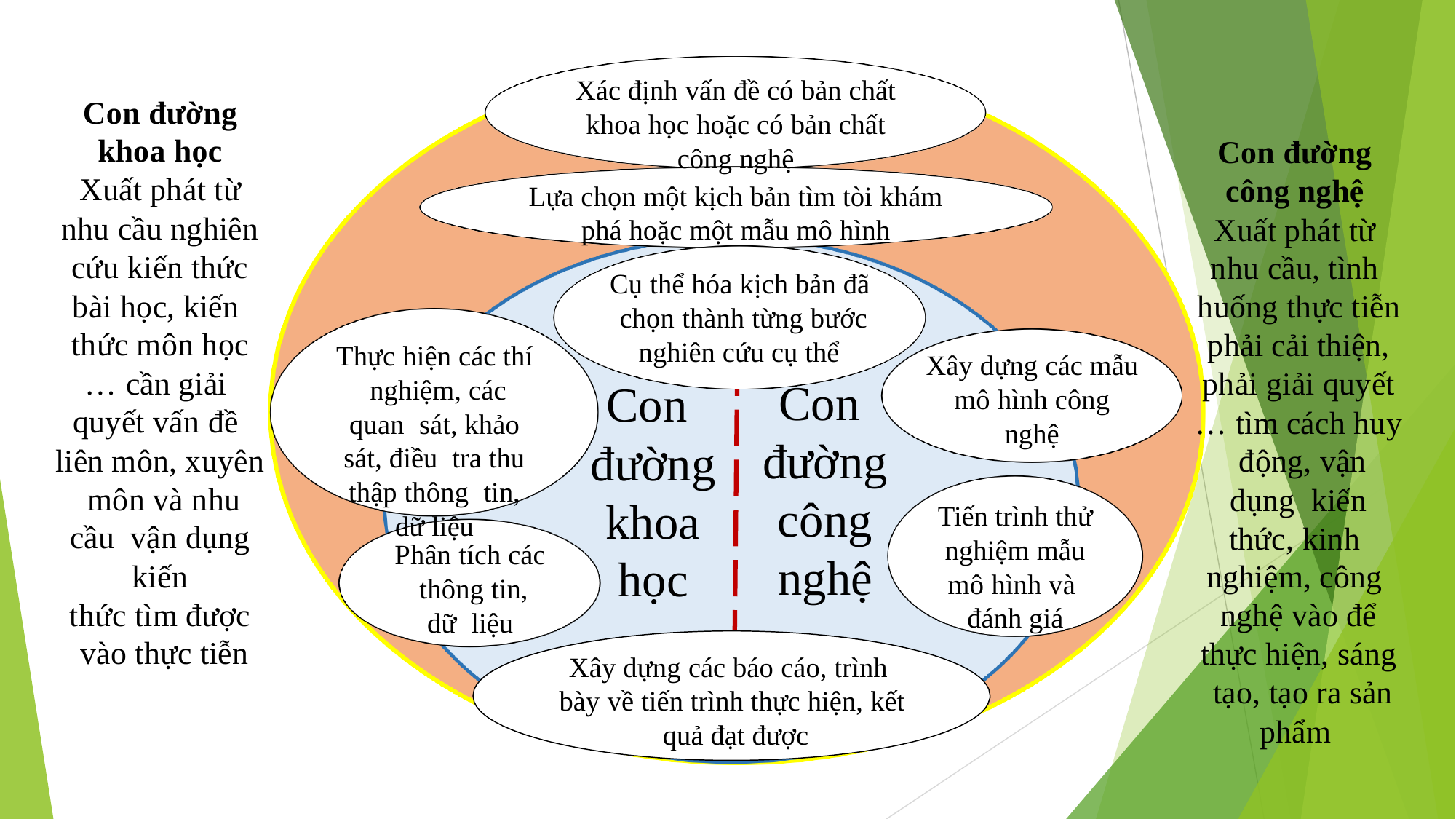

Xác định vấn đề có bản chất
khoa học hoặc có bản chất
công nghệ
Lựa chọn một kịch bản tìm tòi khám
phá hoặc một mẫu mô hình
Cụ thể hóa kịch bản đã  chọn thành từng bước
# Con đường  khoa học  Xuất phát từ
Con đường  công nghệ  Xuất phát từ  nhu cầu, tình  huống thực tiễn  phải cải thiện,  phải giải quyết
… tìm cách huy  động, vận dụng  kiến thức, kinh  nghiệm, công  nghệ vào để
thực hiện, sáng  tạo, tạo ra sản
phẩm
nhu cầu nghiên  cứu kiến thức  bài học, kiến  thức môn học
… cần giải  quyết vấn đề  liên môn, xuyên  môn và nhu cầu  vận dụng kiến
thức tìm được  vào thực tiễn
nghiên cứu cụ thể
Thực hiện các thí  nghiệm, các quan  sát, khảo sát, điều  tra thu thập thông  tin, dữ liệu
Xây dựng các mẫu  mô hình công  nghệ
Con  đường  công  nghệ
Con  đường  khoa  học
Tiến trình thử  nghiệm mẫu  mô hình và  đánh giá
Phân tích các  thông tin, dữ  liệu
Xây dựng các báo cáo, trình  bày về tiến trình thực hiện, kết  quả đạt được